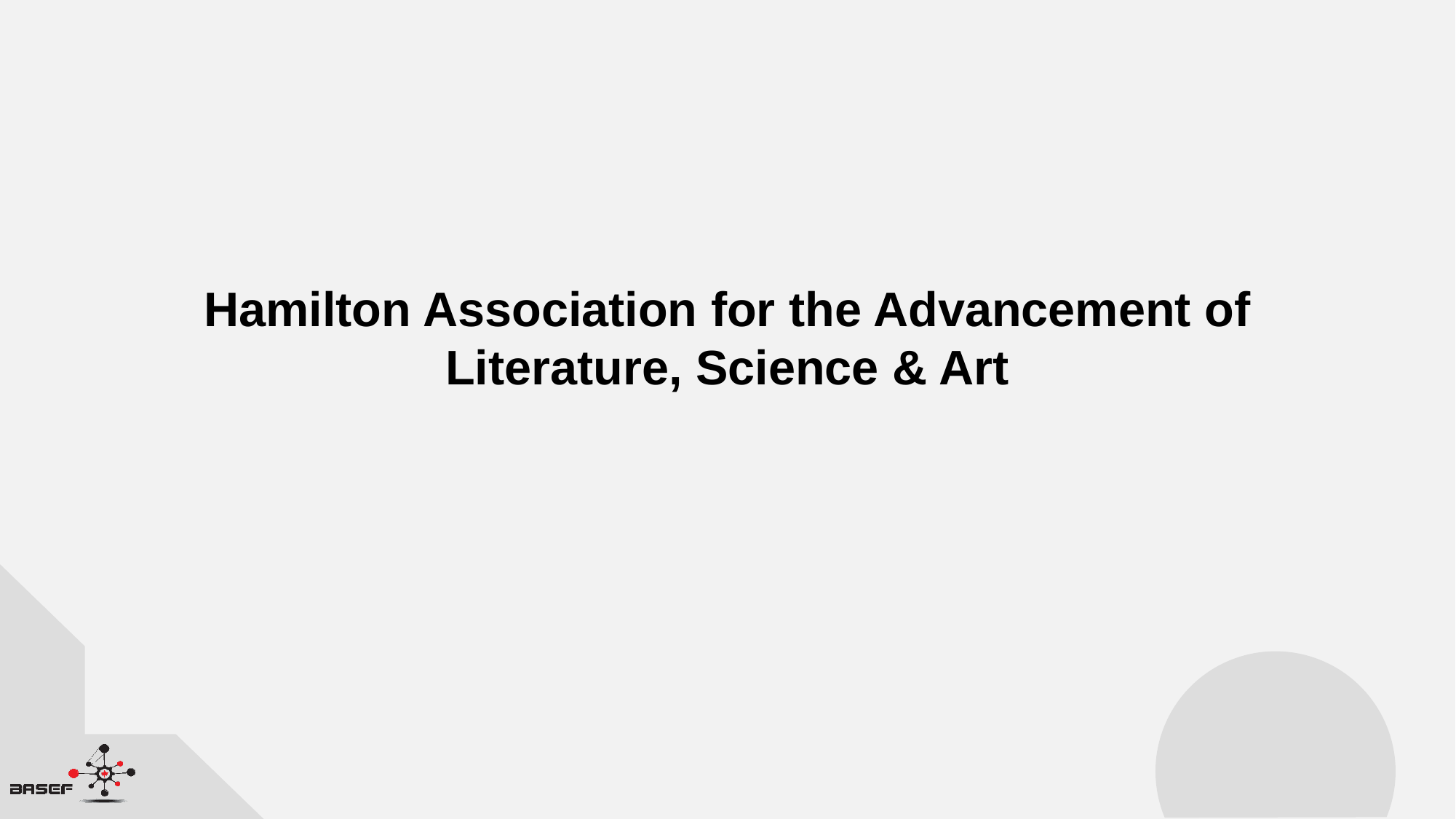

Hamilton Association for the Advancement of Literature, Science & Art